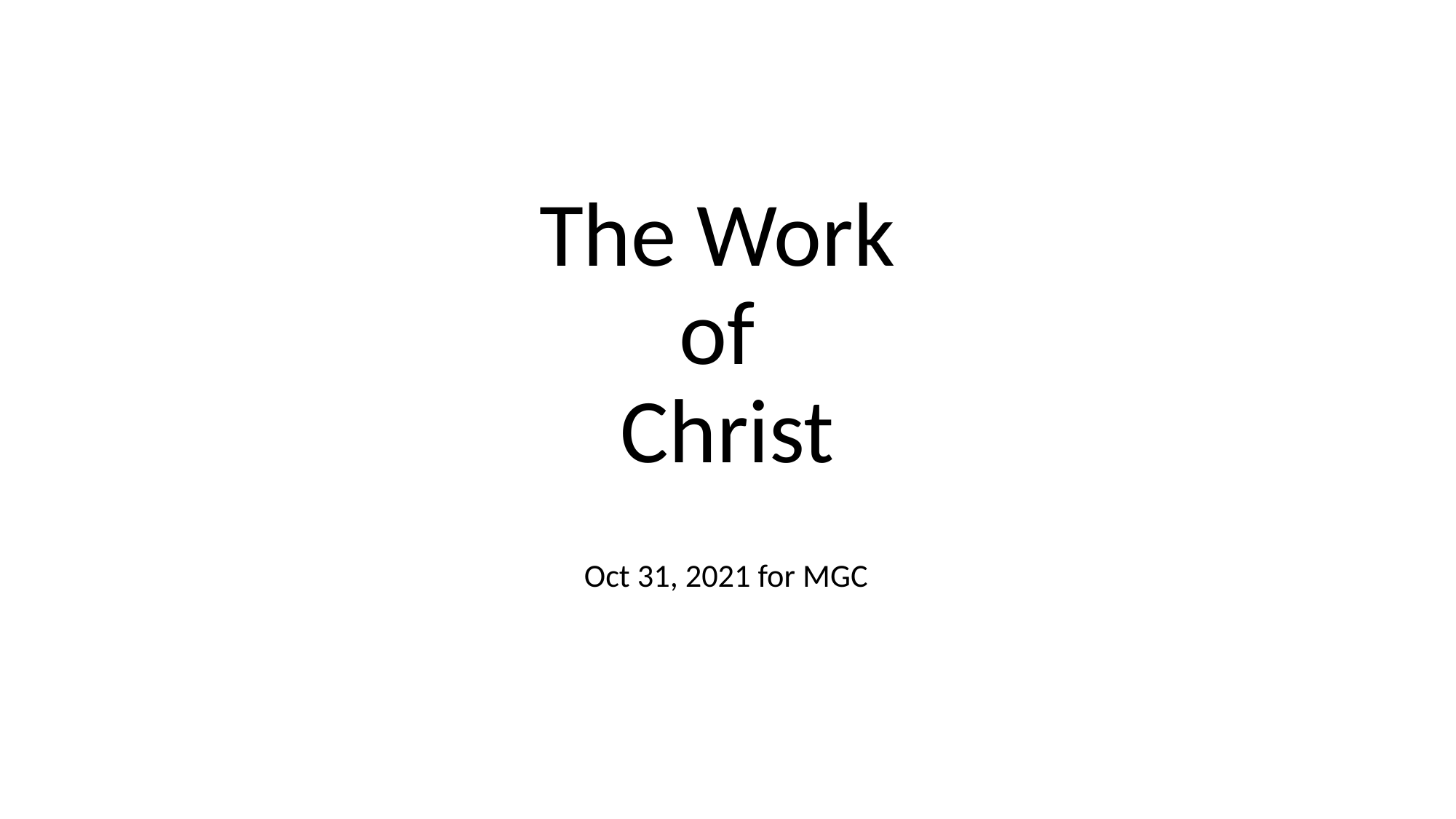

# The Work of Christ
Oct 31, 2021 for MGC